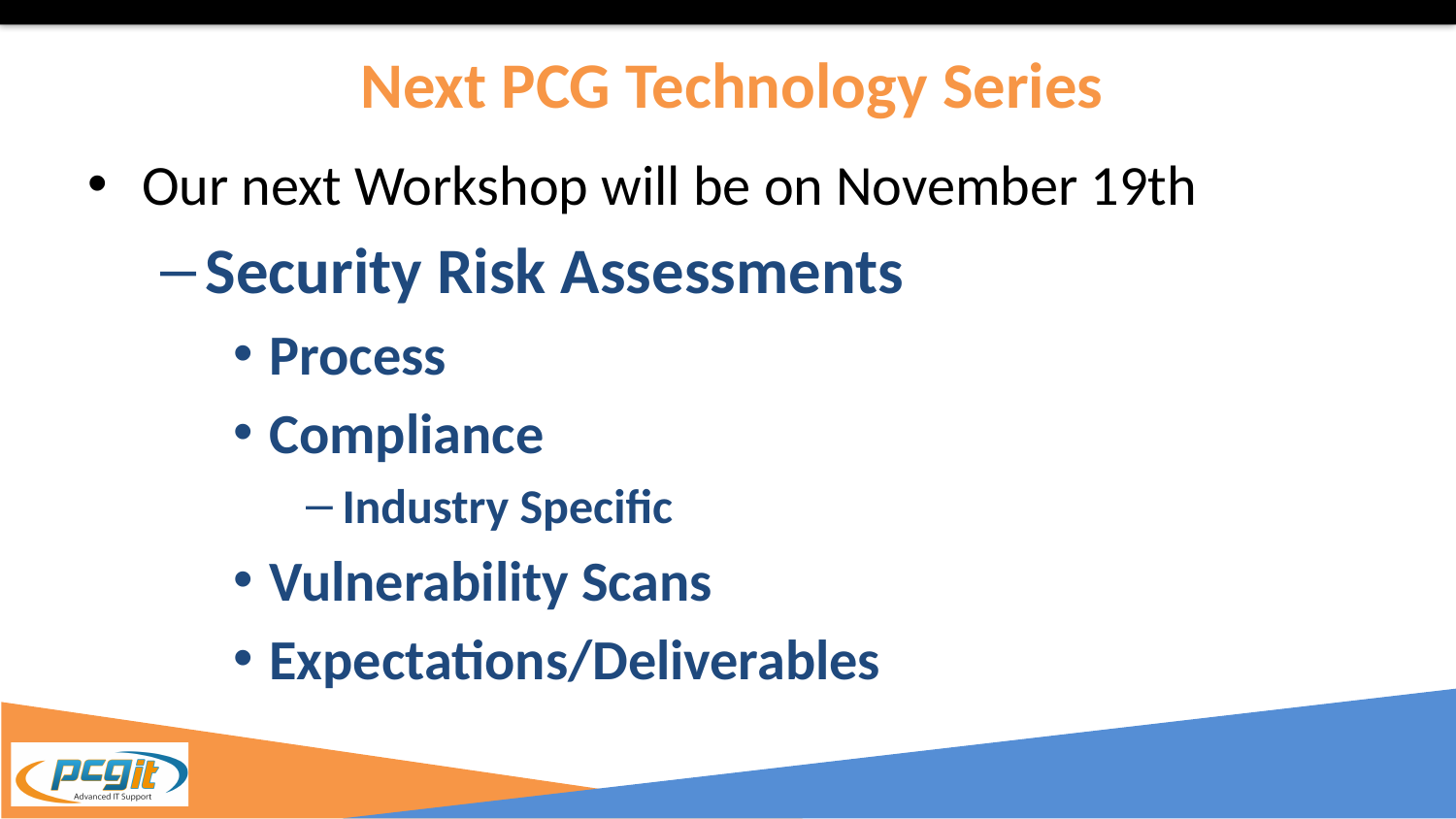

# Next PCG Technology Series
Our next Workshop will be on November 19th
Security Risk Assessments
Process
Compliance
Industry Specific
Vulnerability Scans
Expectations/Deliverables